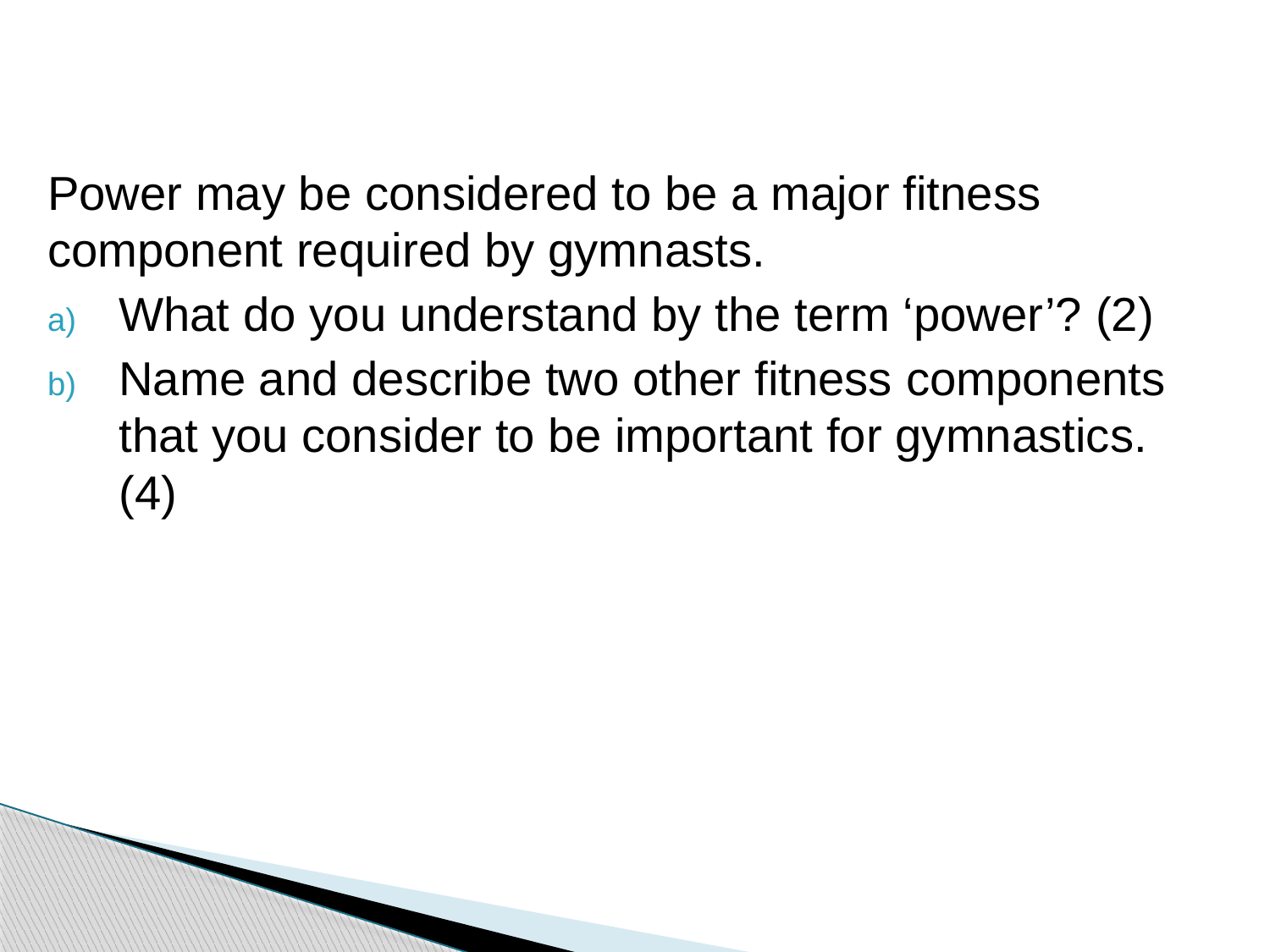

#
Power may be considered to be a major fitness component required by gymnasts.
What do you understand by the term ‘power’? (2)
Name and describe two other fitness components that you consider to be important for gymnastics. (4)